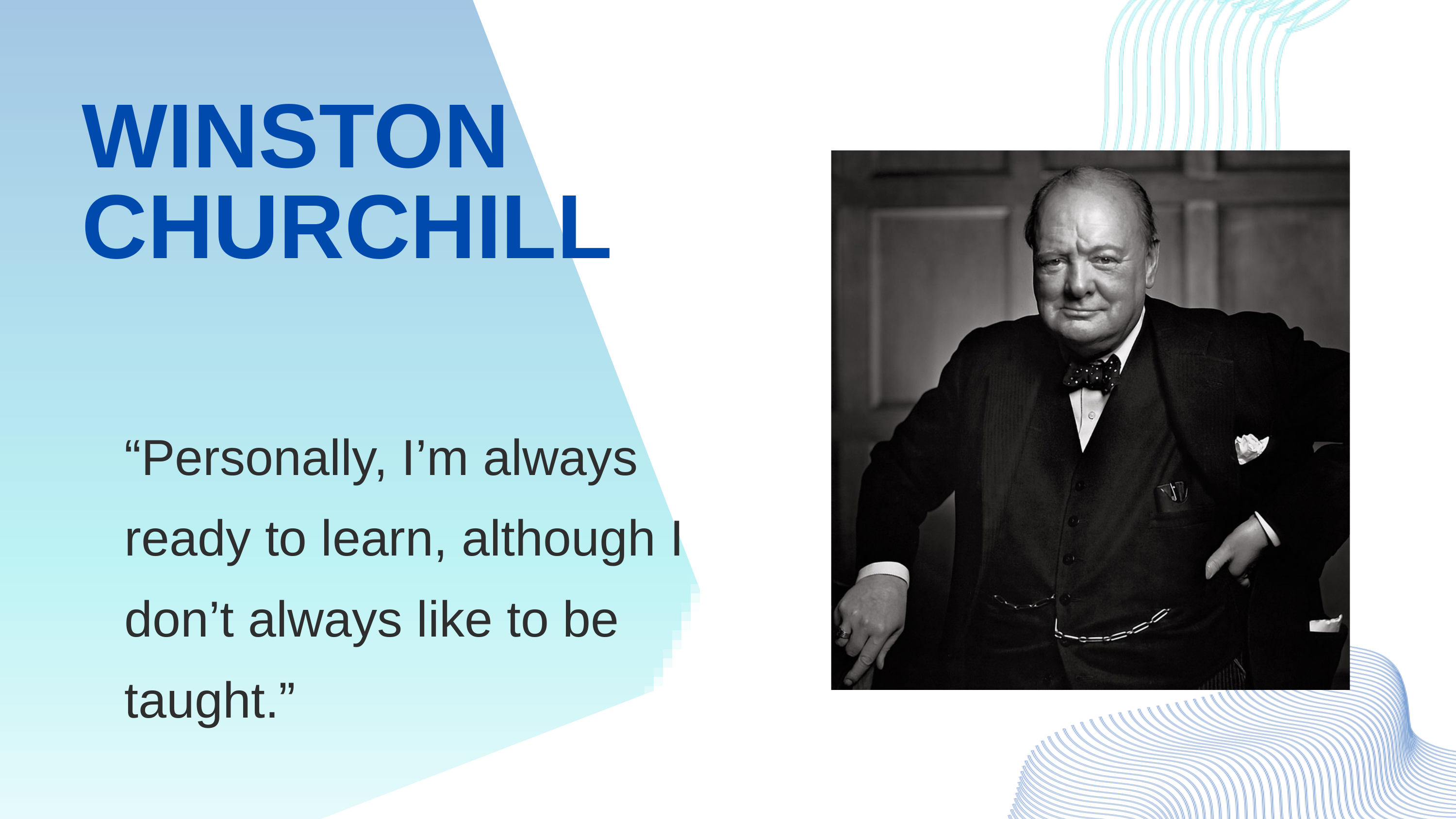

WINSTON CHURCHILL

“Personally, I’m always ready to learn, although I don’t always like to be taught.”